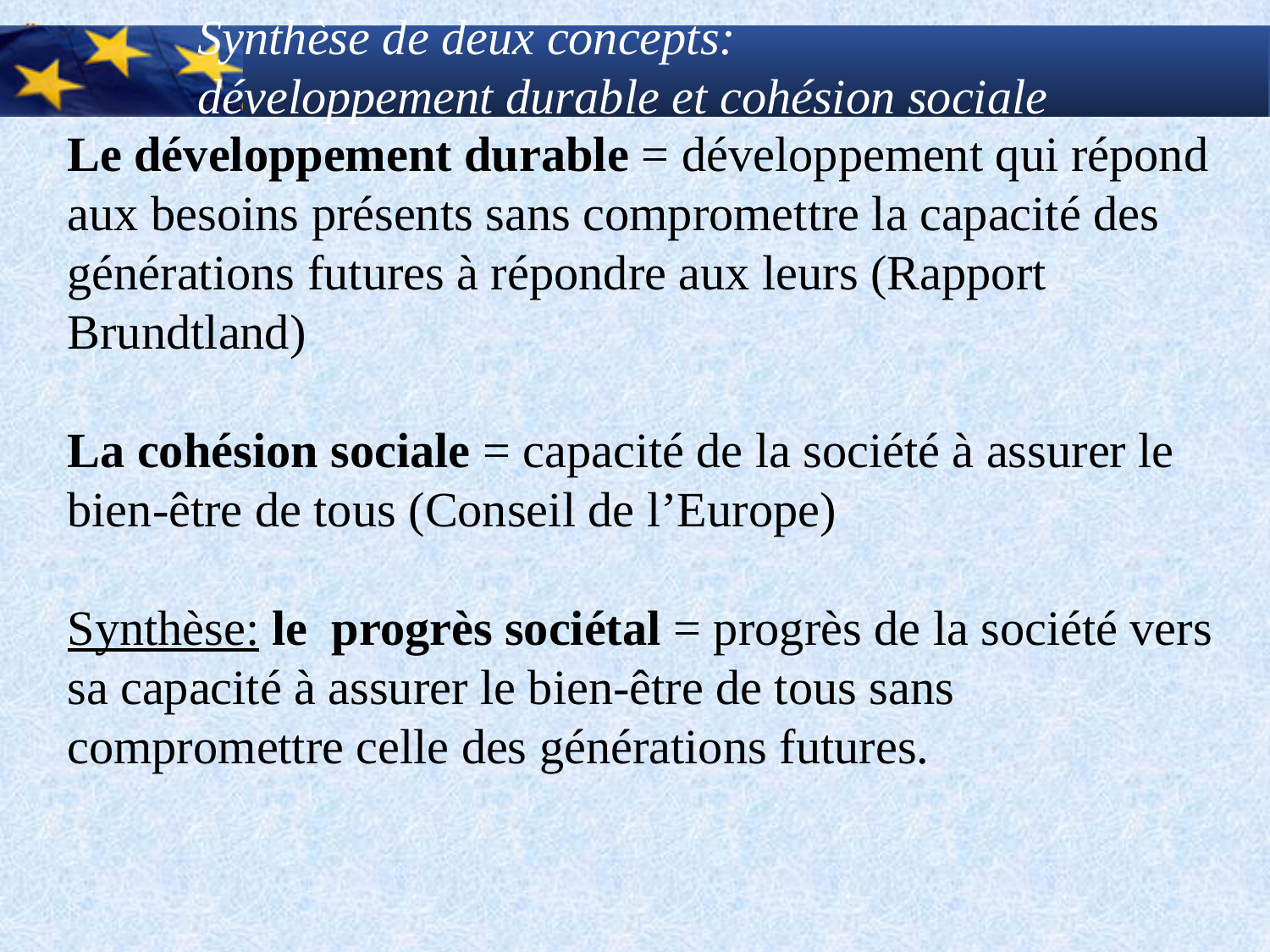

Synthèse de deux concepts:
développement durable et cohésion sociale
Le développement durable = développement qui répond aux besoins présents sans compromettre la capacité des générations futures à répondre aux leurs (Rapport Brundtland)

La cohésion sociale = capacité de la société à assurer le bien-être de tous (Conseil de l’Europe)

Synthèse: le  progrès sociétal = progrès de la société vers sa capacité à assurer le bien-être de tous sans compromettre celle des générations futures.